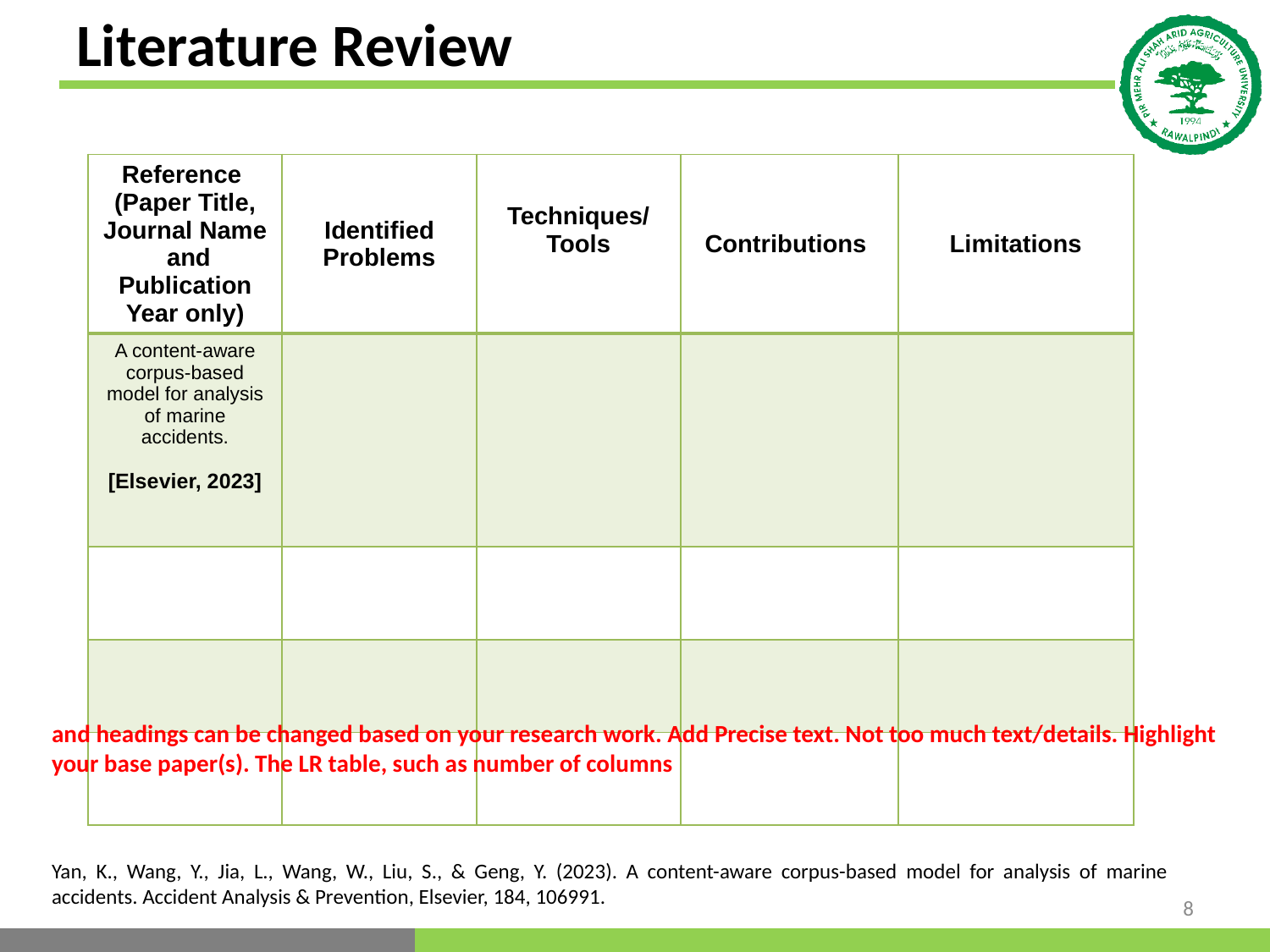

# Literature Review
| Reference (Paper Title, Journal Name and Publication Year only) | Identified Problems | Techniques/ Tools | Contributions | Limitations |
| --- | --- | --- | --- | --- |
| A content-aware corpus-based model for analysis of marine accidents. [Elsevier, 2023] |  |  |  |  |
|  |  |  |  |  |
|  |  |  |  |  |
|  |  |  |  |  |
and headings can be changed based on your research work. Add Precise text. Not too much text/details. Highlight your base paper(s). The LR table, such as number of columns
Yan, K., Wang, Y., Jia, L., Wang, W., Liu, S., & Geng, Y. (2023). A content-aware corpus-based model for analysis of marine accidents. Accident Analysis & Prevention, Elsevier, 184, 106991.
8